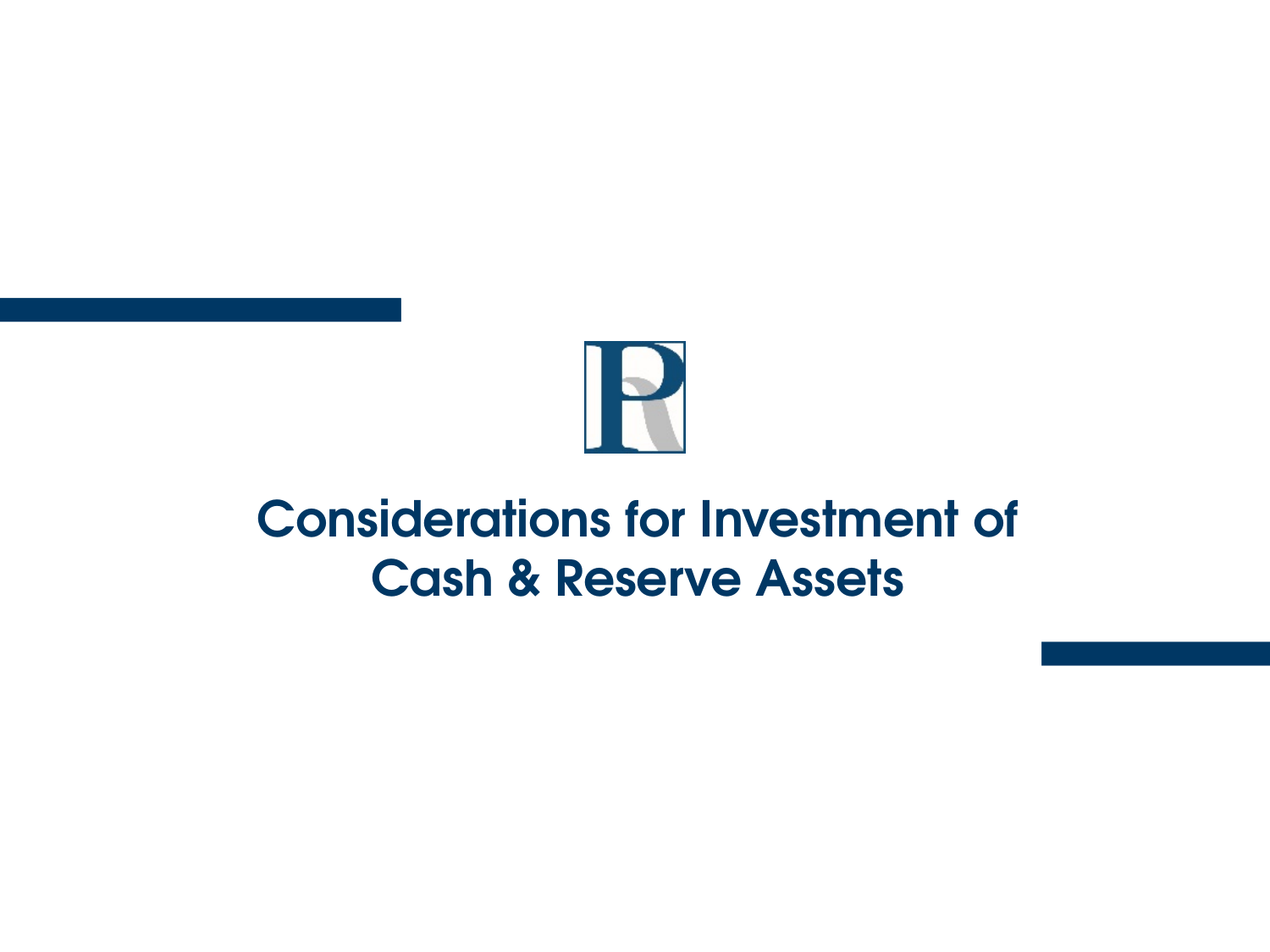

# Considerations for Investment of Cash & Reserve Assets